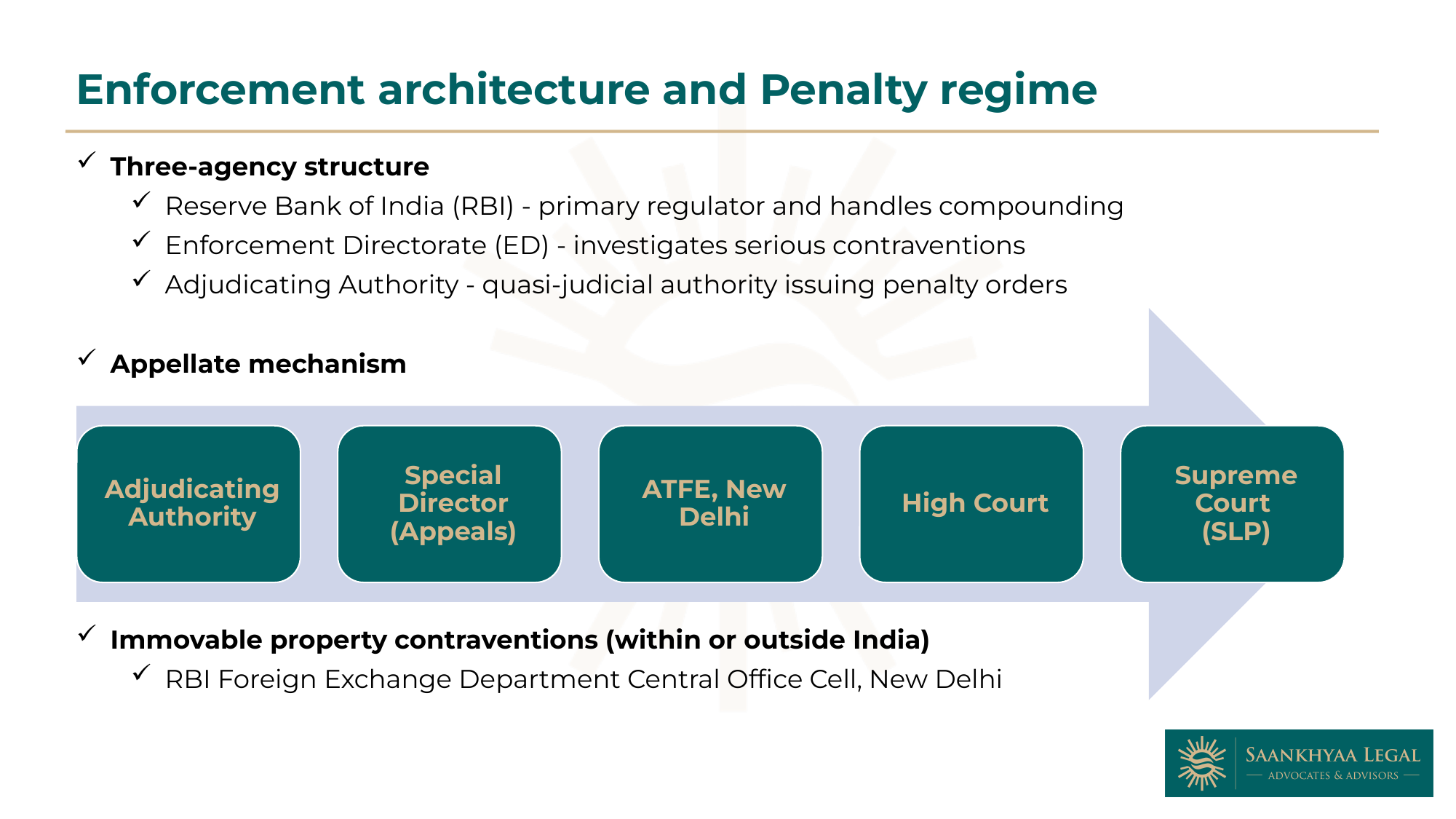

Enforcement architecture and Penalty regime

Three-agency structure
Reserve Bank of India (RBI) - primary regulator and handles compounding
Enforcement Directorate (ED) - investigates serious contraventions
Adjudicating Authority - quasi-judicial authority issuing penalty orders

Appellate mechanism

Immovable property contraventions (within or outside India)
RBI Foreign Exchange Department Central Office Cell, New Delhi

Adjudicating Authority
Special Director (Appeals)
ATFE, New Delhi
High Court
Supreme Court
(SLP)